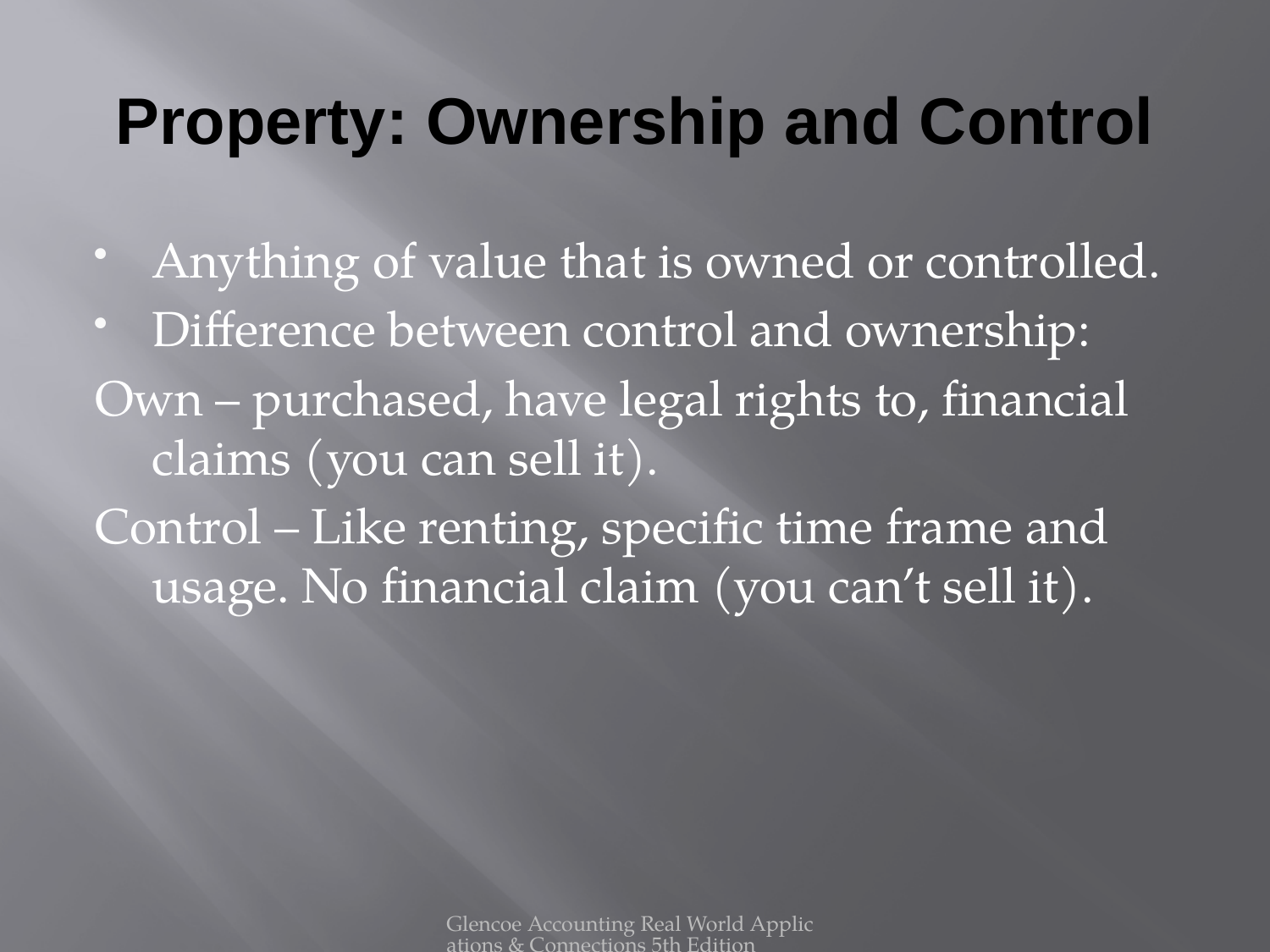

# Property: Ownership and Control
Anything of value that is owned or controlled.
Difference between control and ownership:
Own – purchased, have legal rights to, financial claims (you can sell it).
Control – Like renting, specific time frame and usage. No financial claim (you can’t sell it).

Glencoe Accounting Real World Applications & Connections 5th Edition